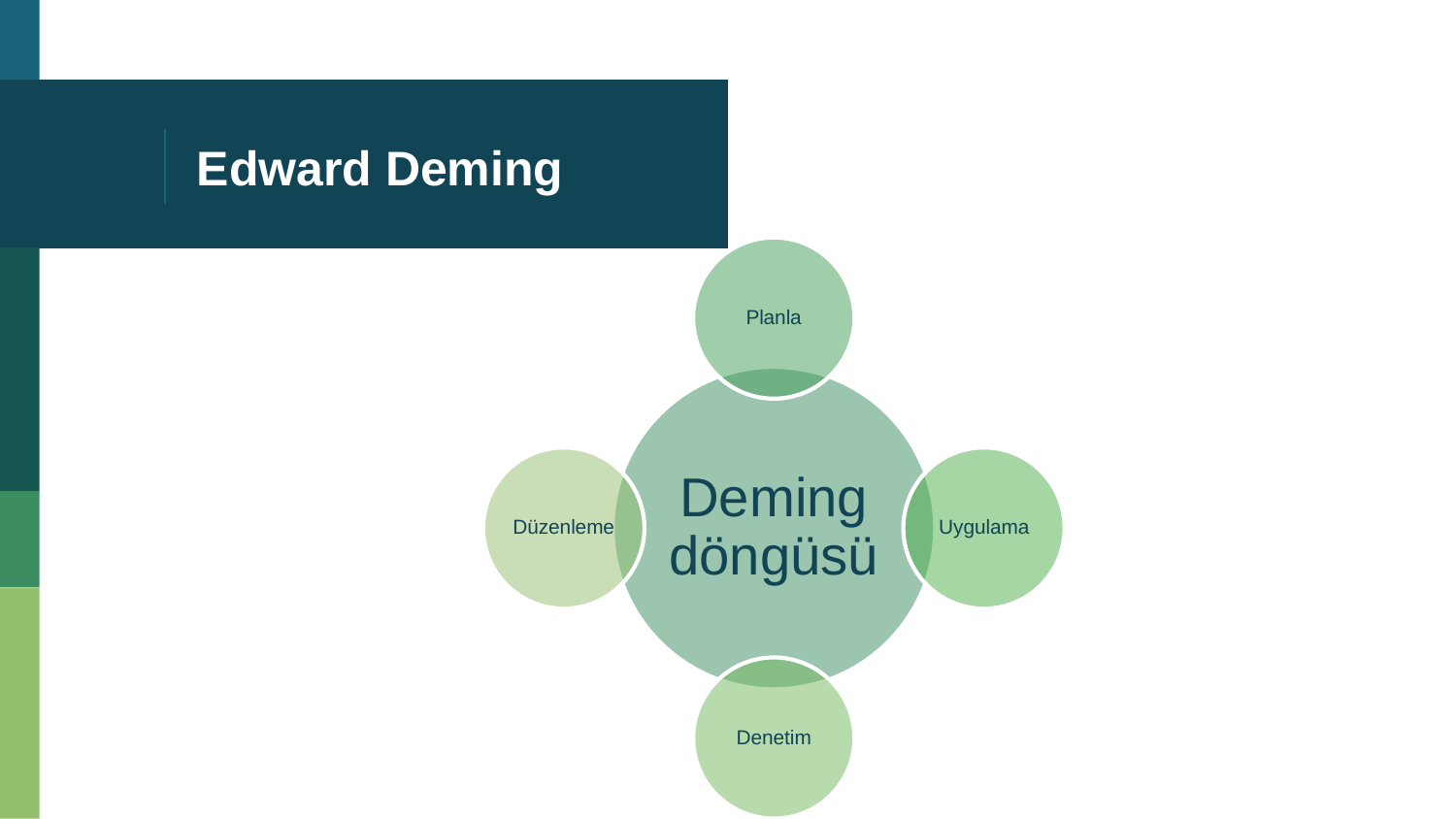

# Edward Deming
Deming döngüsü
Planla
Uygulama
Denetim
Düzenleme